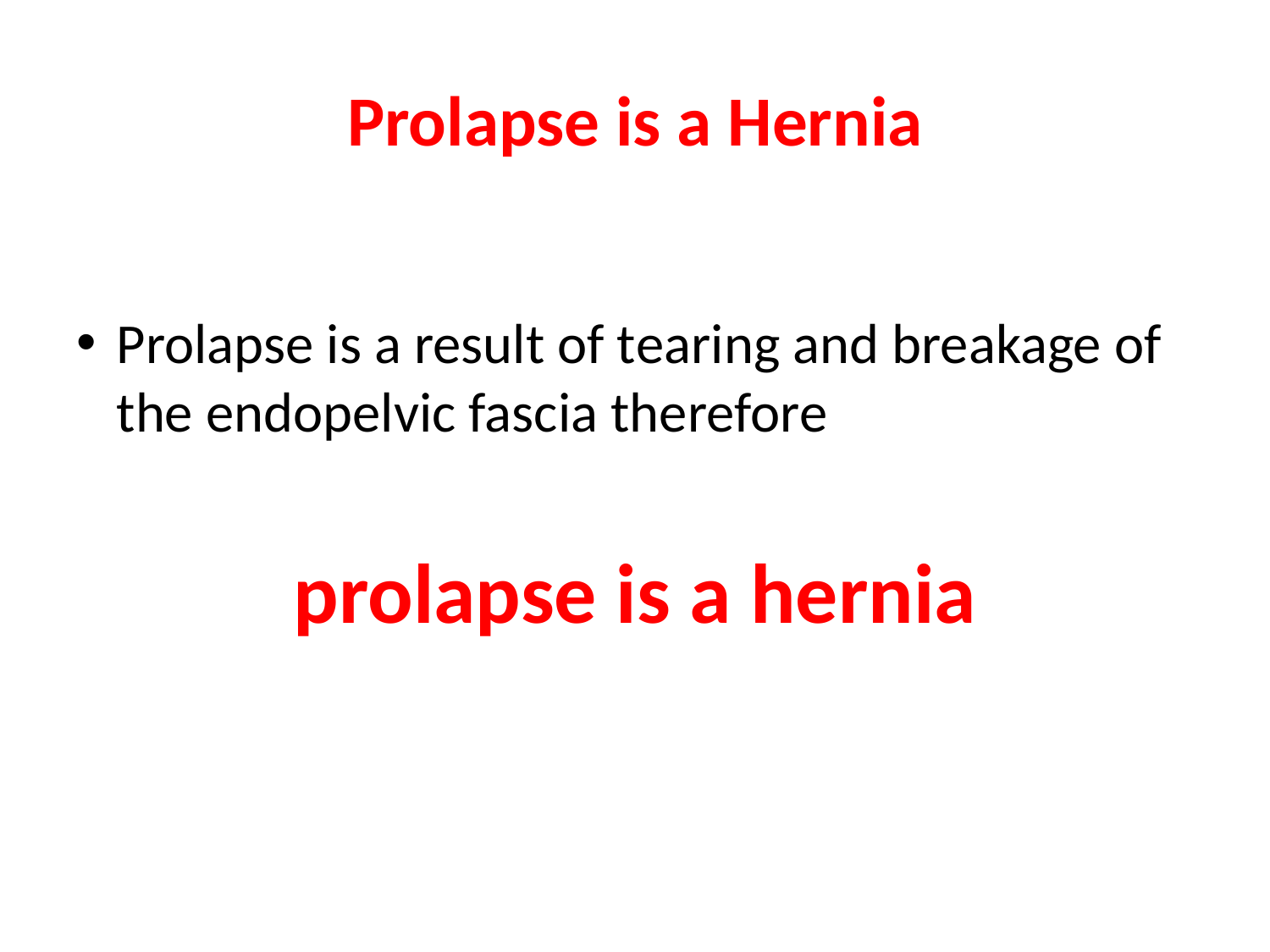

# Prolapse is a Hernia

Prolapse is a result of tearing and breakage of the endopelvic fascia therefore

prolapse is a hernia